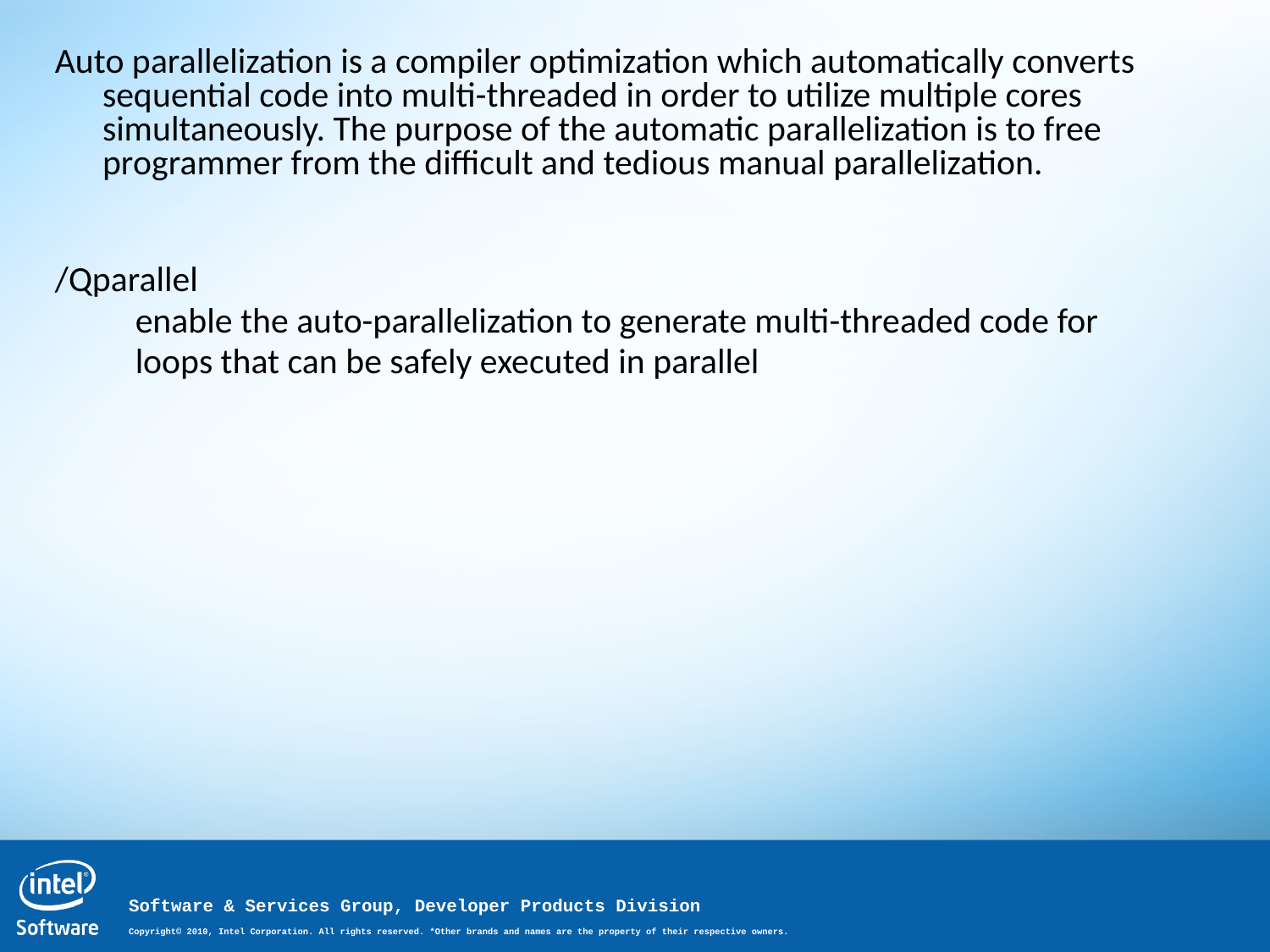

Auto parallelization is a compiler optimization which automatically converts sequential code into multi-threaded in order to utilize multiple cores simultaneously. The purpose of the automatic parallelization is to free programmer from the difficult and tedious manual parallelization.
/Qparallel
          enable the auto-parallelization to generate multi-threaded code for
          loops that can be safely executed in parallel